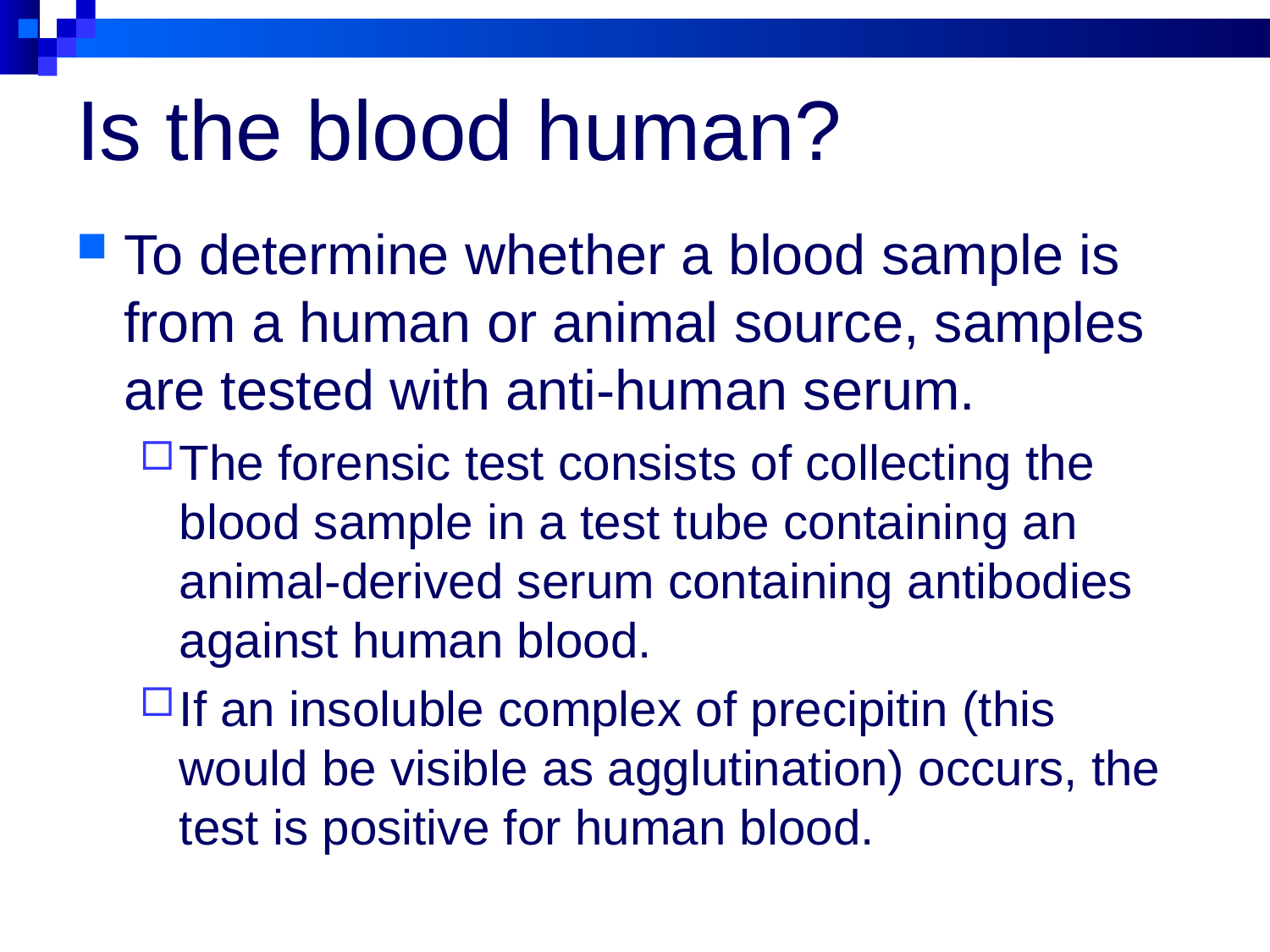

# Is the blood human?
To determine whether a blood sample is from a human or animal source, samples are tested with anti-human serum.
The forensic test consists of collecting the blood sample in a test tube containing an animal-derived serum containing antibodies against human blood.
If an insoluble complex of precipitin (this would be visible as agglutination) occurs, the test is positive for human blood.